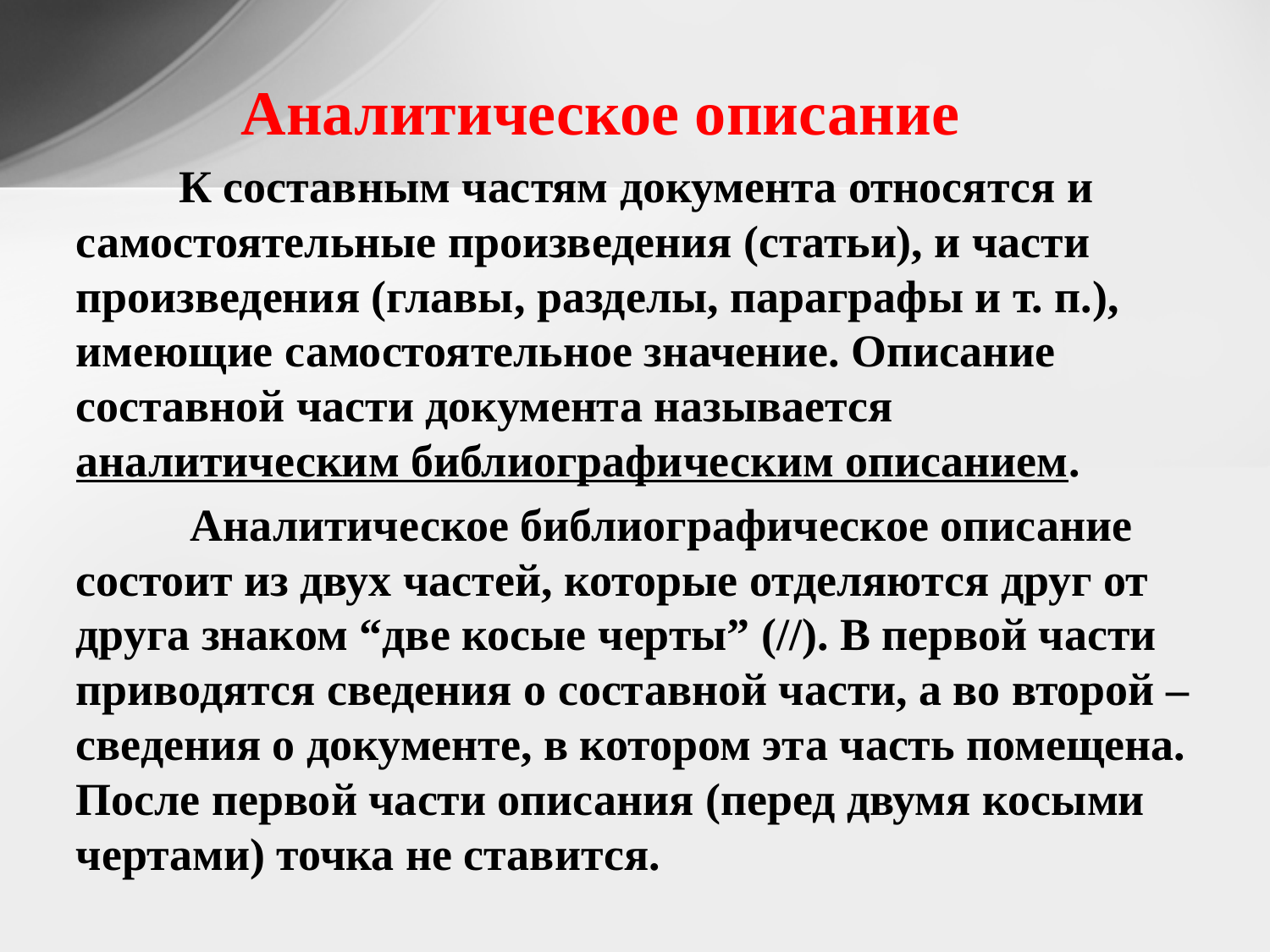

Аналитическое описание
	К составным частям документа относятся и самостоятельные произведения (статьи), и части произведения (главы, разделы, параграфы и т. п.), имеющие самостоятельное значение. Описание составной части документа называется аналитическим библиографическим описанием.
	 Аналитическое библиографическое описание состоит из двух частей, которые отделяются друг от друга знаком “две косые черты” (//). В первой части приводятся сведения о составной части, а во второй – сведения о документе, в котором эта часть помещена. После первой части описания (перед двумя косыми чертами) точка не ставится.